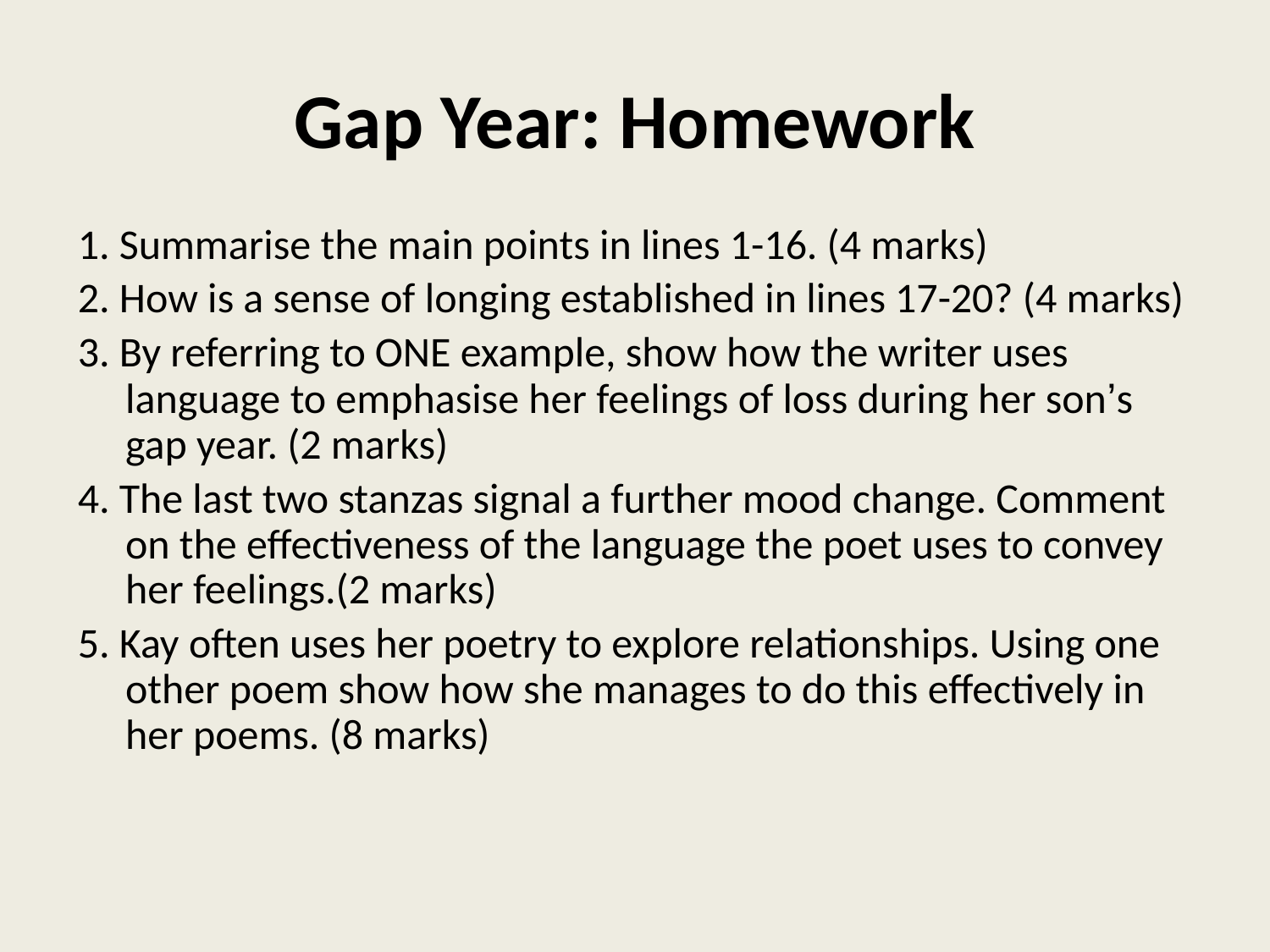

# Gap Year: Homework
1. Summarise the main points in lines 1-16. (4 marks)
2. How is a sense of longing established in lines 17-20? (4 marks)
3. By referring to ONE example, show how the writer uses language to emphasise her feelings of loss during her son’s gap year. (2 marks)
4. The last two stanzas signal a further mood change. Comment on the effectiveness of the language the poet uses to convey her feelings.(2 marks)
5. Kay often uses her poetry to explore relationships. Using one other poem show how she manages to do this effectively in her poems. (8 marks)